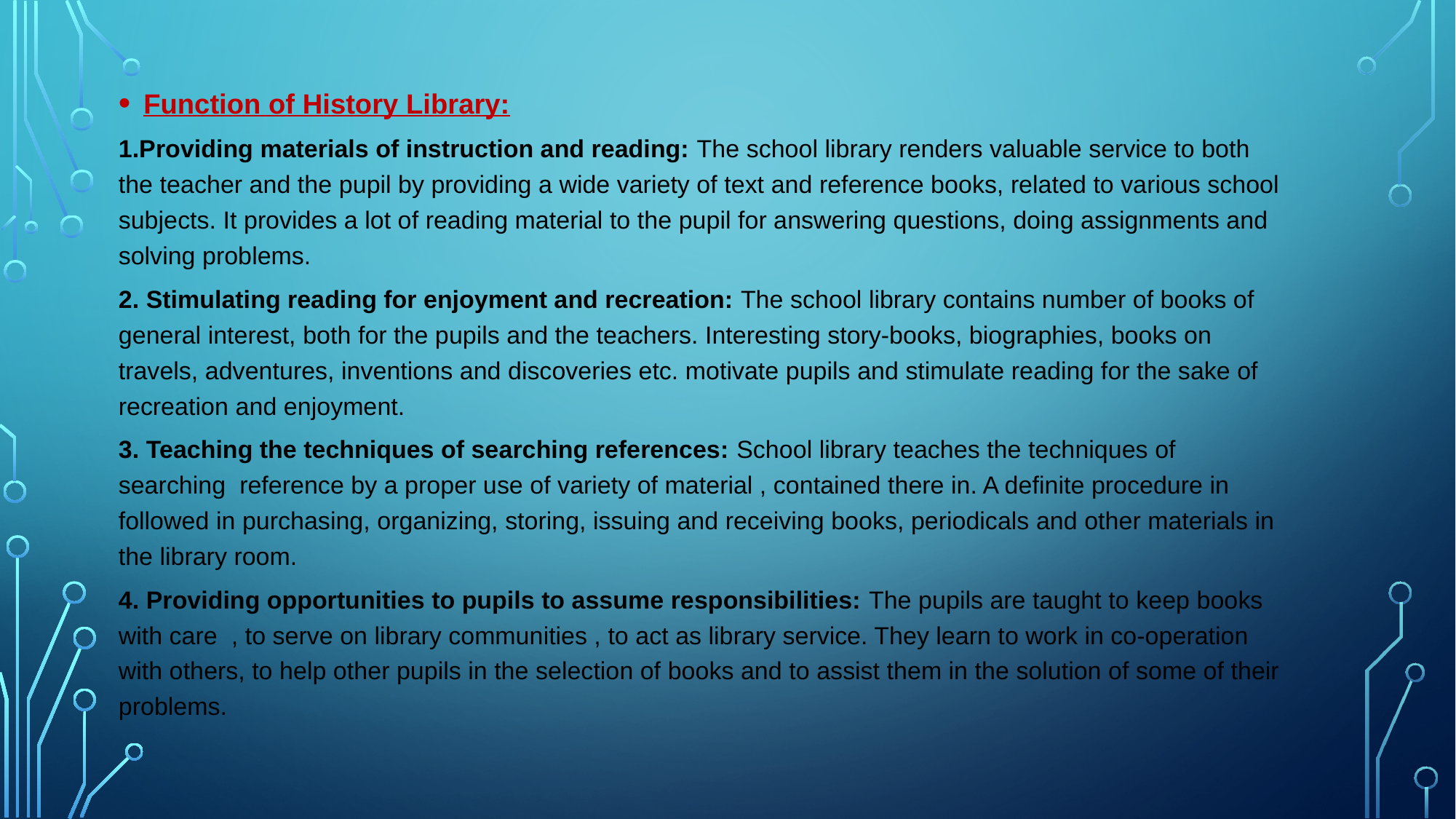

Function of History Library:
1.Providing materials of instruction and reading: The school library renders valuable service to both the teacher and the pupil by providing a wide variety of text and reference books, related to various school subjects. It provides a lot of reading material to the pupil for answering questions, doing assignments and solving problems.
2. Stimulating reading for enjoyment and recreation: The school library contains number of books of general interest, both for the pupils and the teachers. Interesting story-books, biographies, books on travels, adventures, inventions and discoveries etc. motivate pupils and stimulate reading for the sake of recreation and enjoyment.
3. Teaching the techniques of searching references: School library teaches the techniques of searching  reference by a proper use of variety of material , contained there in. A definite procedure in followed in purchasing, organizing, storing, issuing and receiving books, periodicals and other materials in the library room.
4. Providing opportunities to pupils to assume responsibilities: The pupils are taught to keep books with care  , to serve on library communities , to act as library service. They learn to work in co-operation with others, to help other pupils in the selection of books and to assist them in the solution of some of their problems.
#